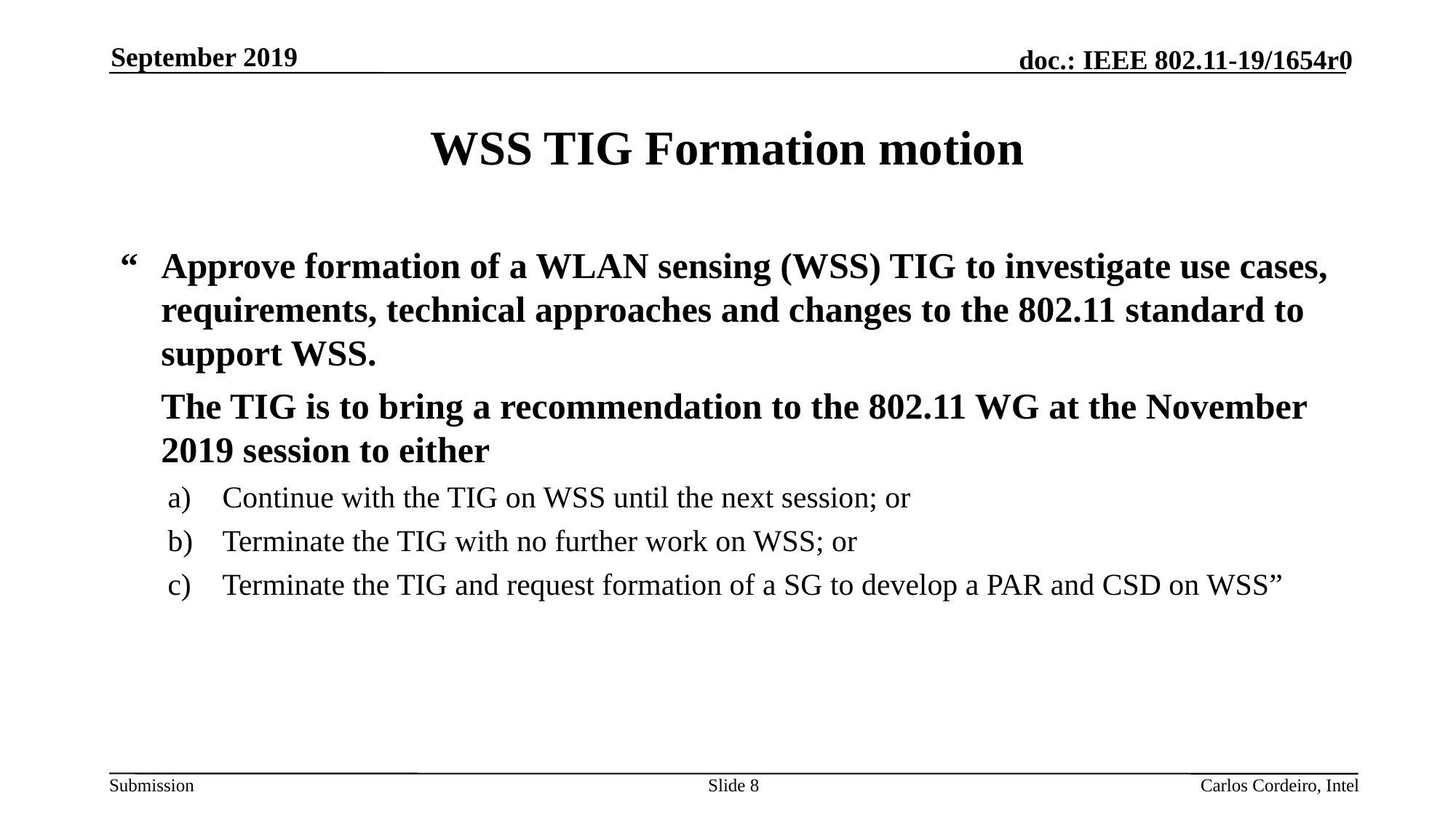

September 2019
# WSS TIG Formation motion
“	Approve formation of a WLAN sensing (WSS) TIG to investigate use cases, requirements, technical approaches and changes to the 802.11 standard to support WSS.
	The TIG is to bring a recommendation to the 802.11 WG at the November 2019 session to either
Continue with the TIG on WSS until the next session; or
Terminate the TIG with no further work on WSS; or
Terminate the TIG and request formation of a SG to develop a PAR and CSD on WSS”
Slide 8
Carlos Cordeiro, Intel